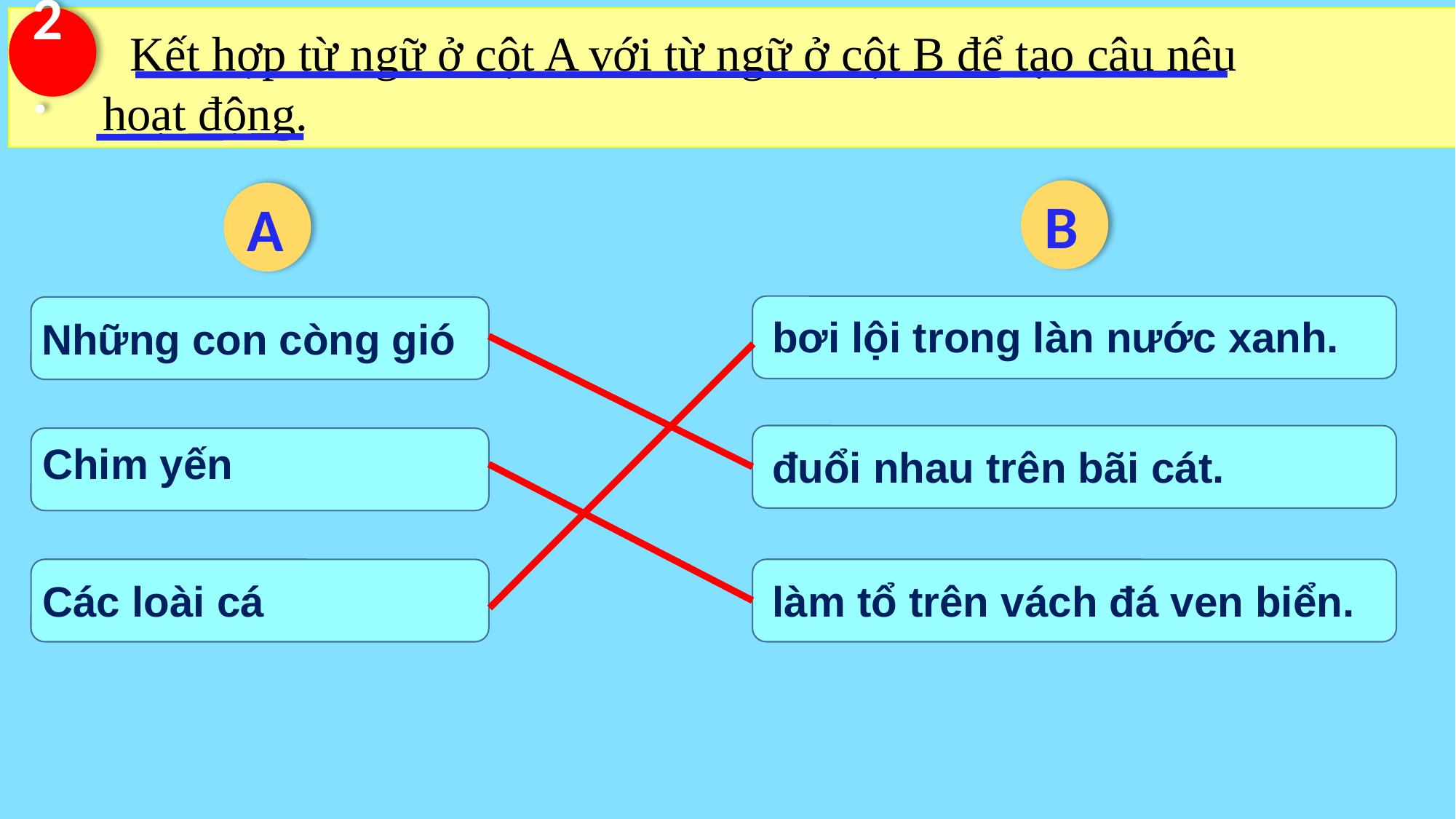

2.
  Kết hợp từ ngữ ở cột A với từ ngữ ở cột B để tạo câu nêu hoạt động.
B
A

bơi lội trong làn nước xanh.
Những con còng gió

Chim yến
đuổi nhau trên bãi cát.

Các loài cá
làm tổ trên vách đá ven biển.